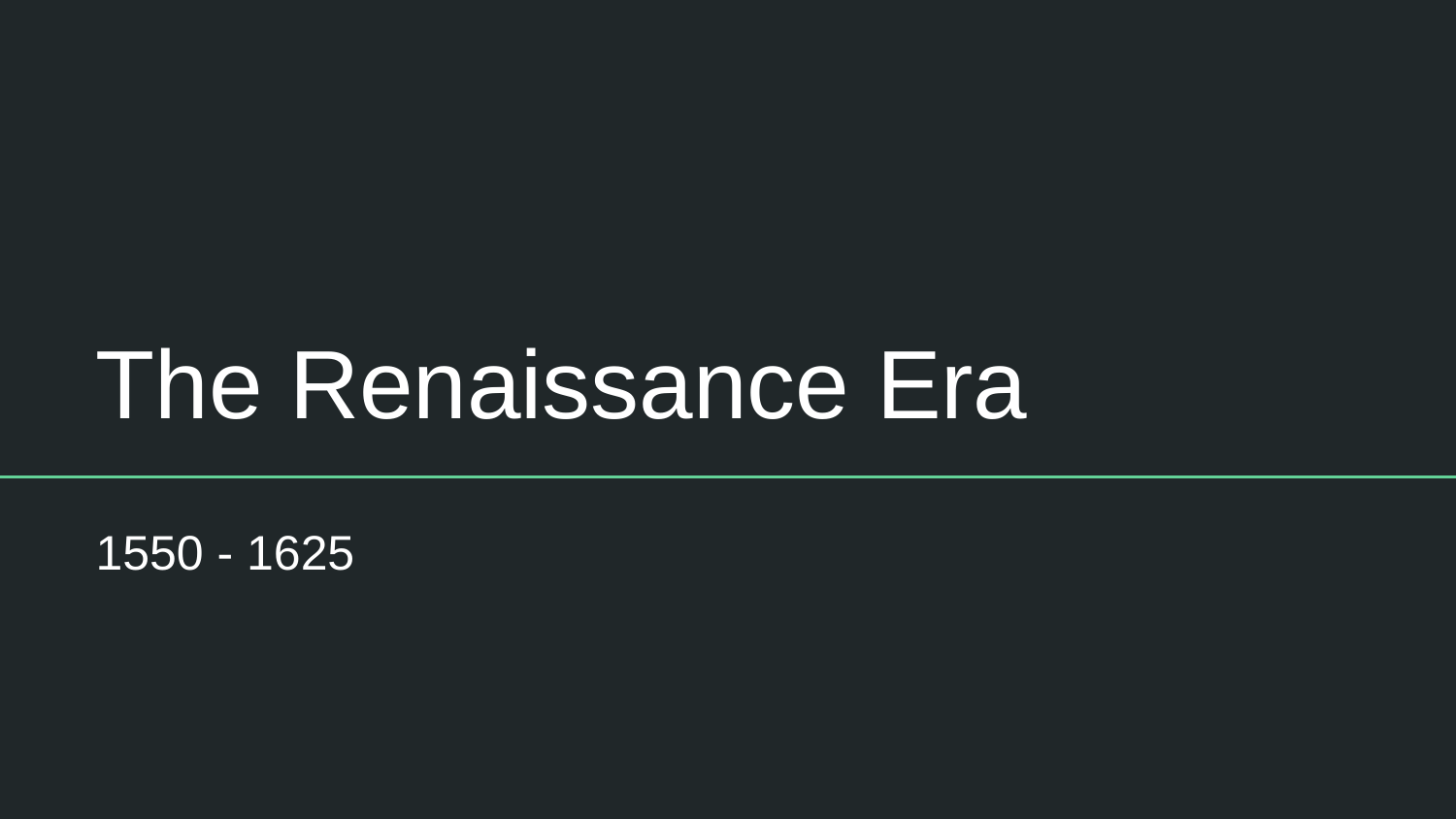

# The Renaissance Era
1550 - 1625